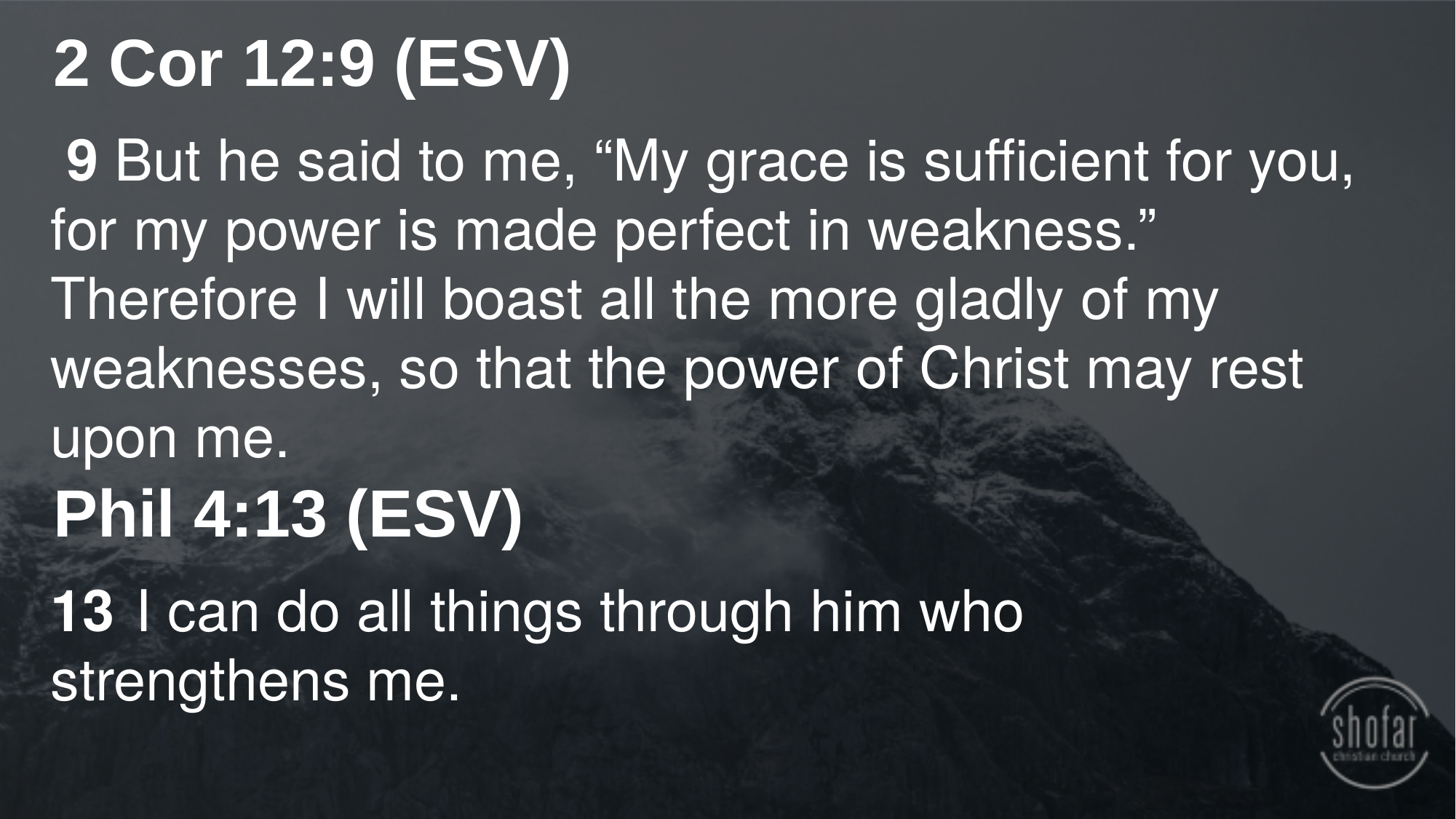

2 Cor 12:9 (ESV)
 9 But he said to me, “My grace is sufficient for you, for my power is made perfect in weakness.” Therefore I will boast all the more gladly of my weaknesses, so that the power of Christ may rest upon me.
Phil 4:13 (ESV)
13  I can do all things through him who strengthens me.